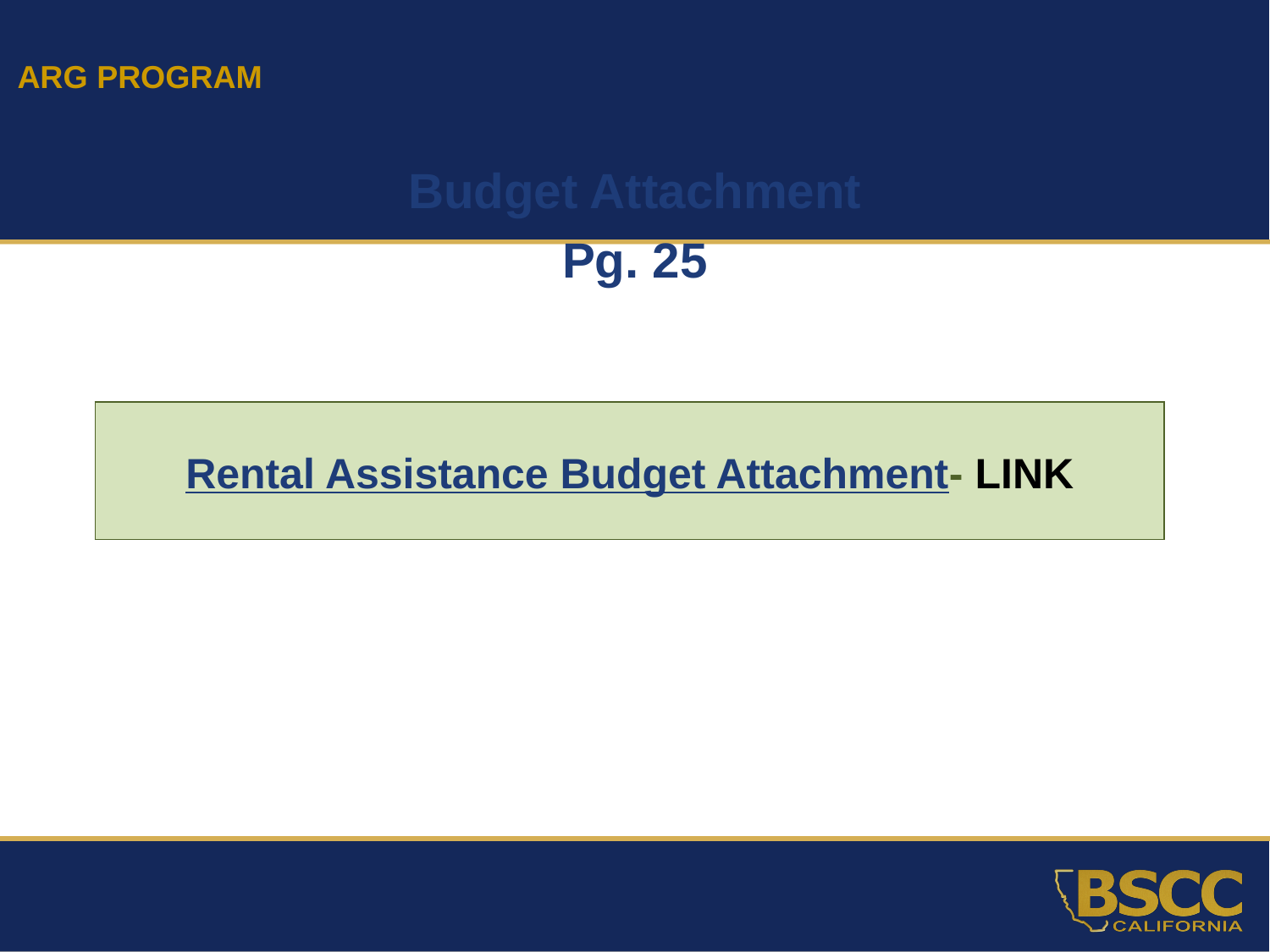

ARG PROGRAM

Budget Attachment
Pg. 25

| Rental Assistance Budget Attachment- LINK |
| --- |